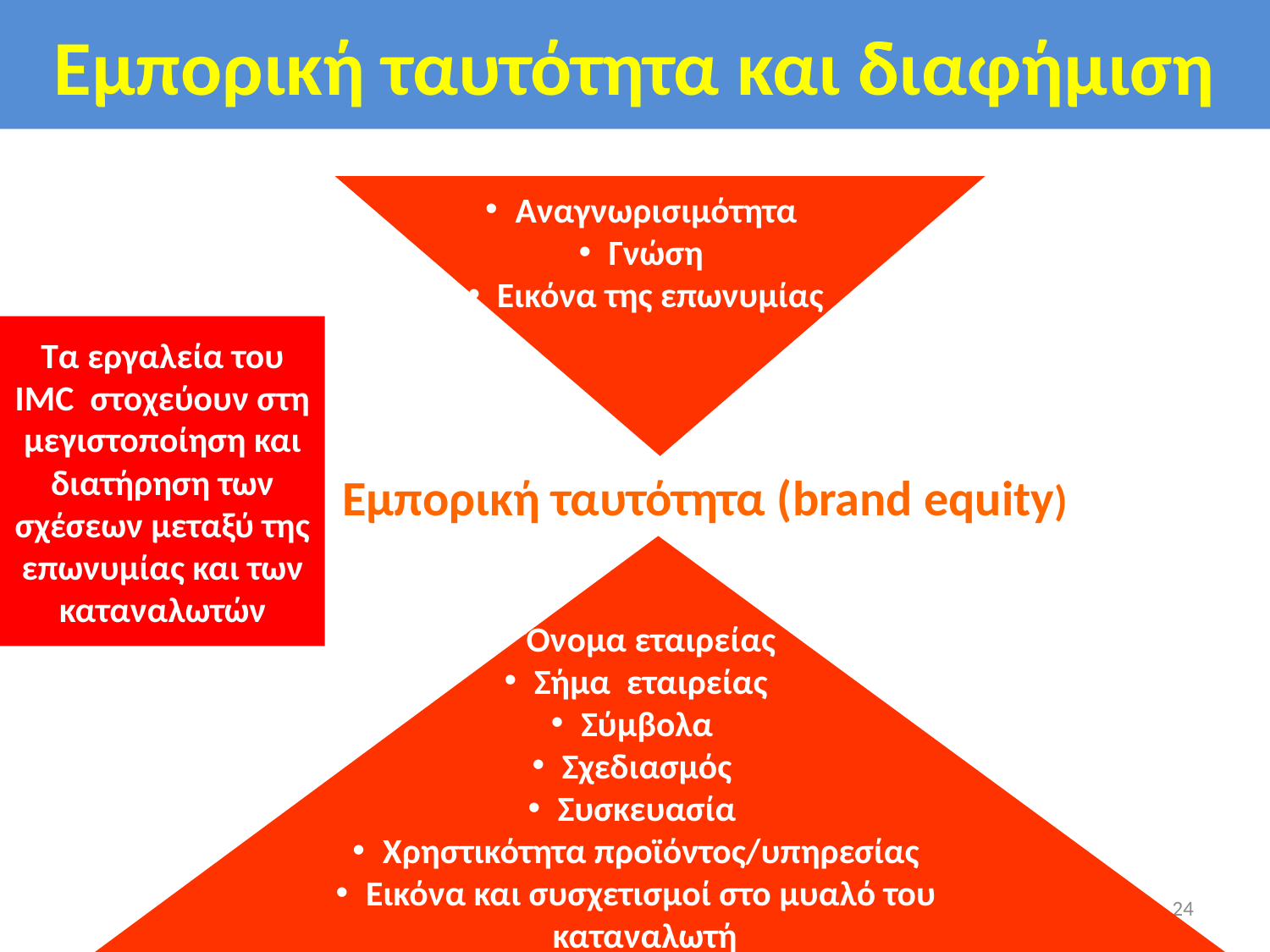

# Εμπορική ταυτότητα και διαφήμιση
Αναγνωρισιμότητα
Γνώση
 Εικόνα της επωνυμίας

Τα εργαλεία του IMC  στοχεύουν στη μεγιστοποίηση και διατήρηση των σχέσεων μεταξύ της επωνυμίας και των καταναλωτών
Εμπορική ταυτότητα (brand equity)

 Όνομα εταιρείας
Σήμα  εταιρείας
Σύμβολα
Σχεδιασμός
Συσκευασία
Χρηστικότητα προϊόντος/υπηρεσίας
Εικόνα και συσχετισμοί στο μυαλό του καταναλωτή
24